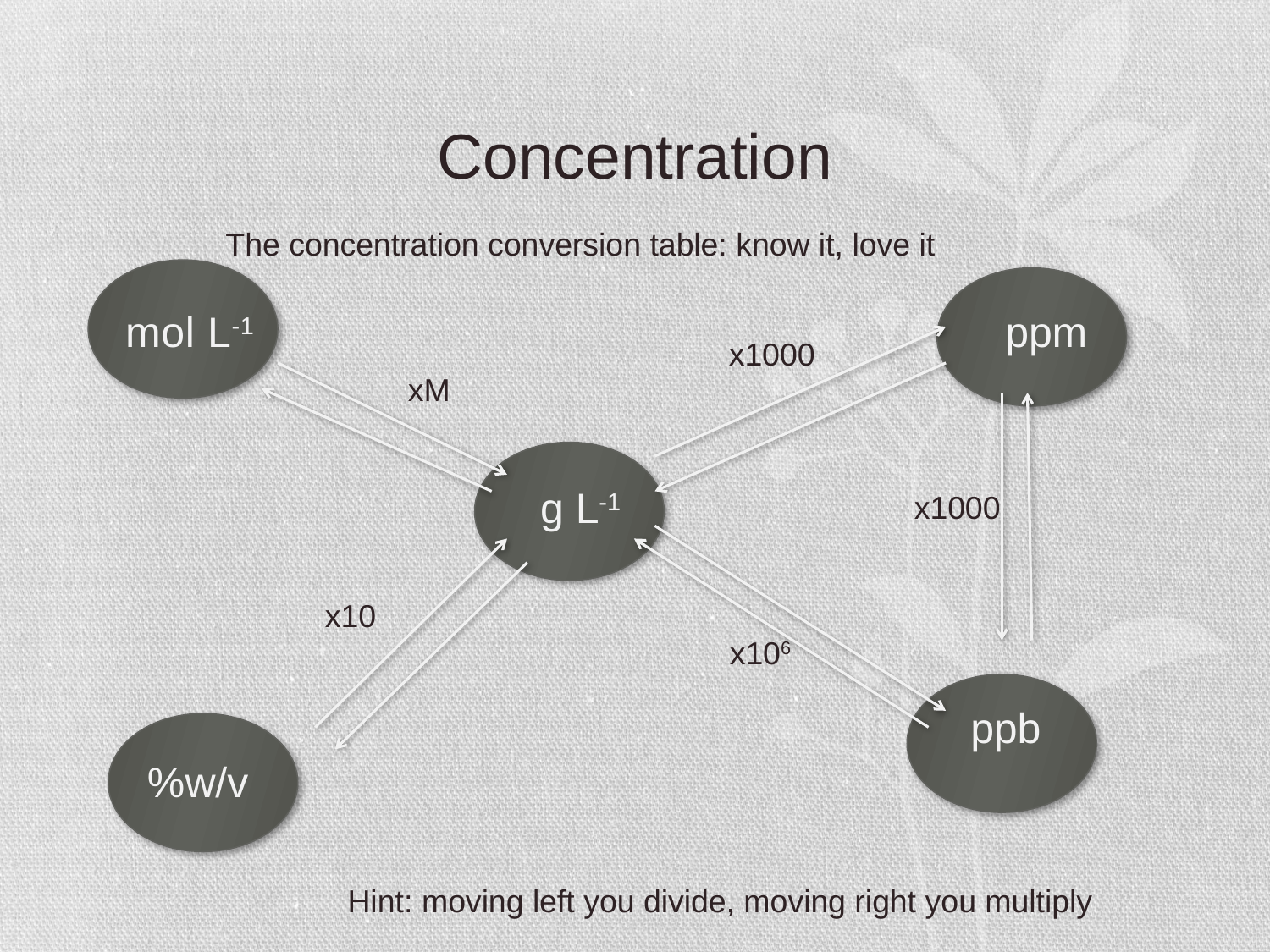

# Concentration
The concentration conversion table: know it, love it

mol L-1
ppm
x1000
xM

g L-1
x1000
x10
x106

ppb

%w/v
Hint: moving left you divide, moving right you multiply